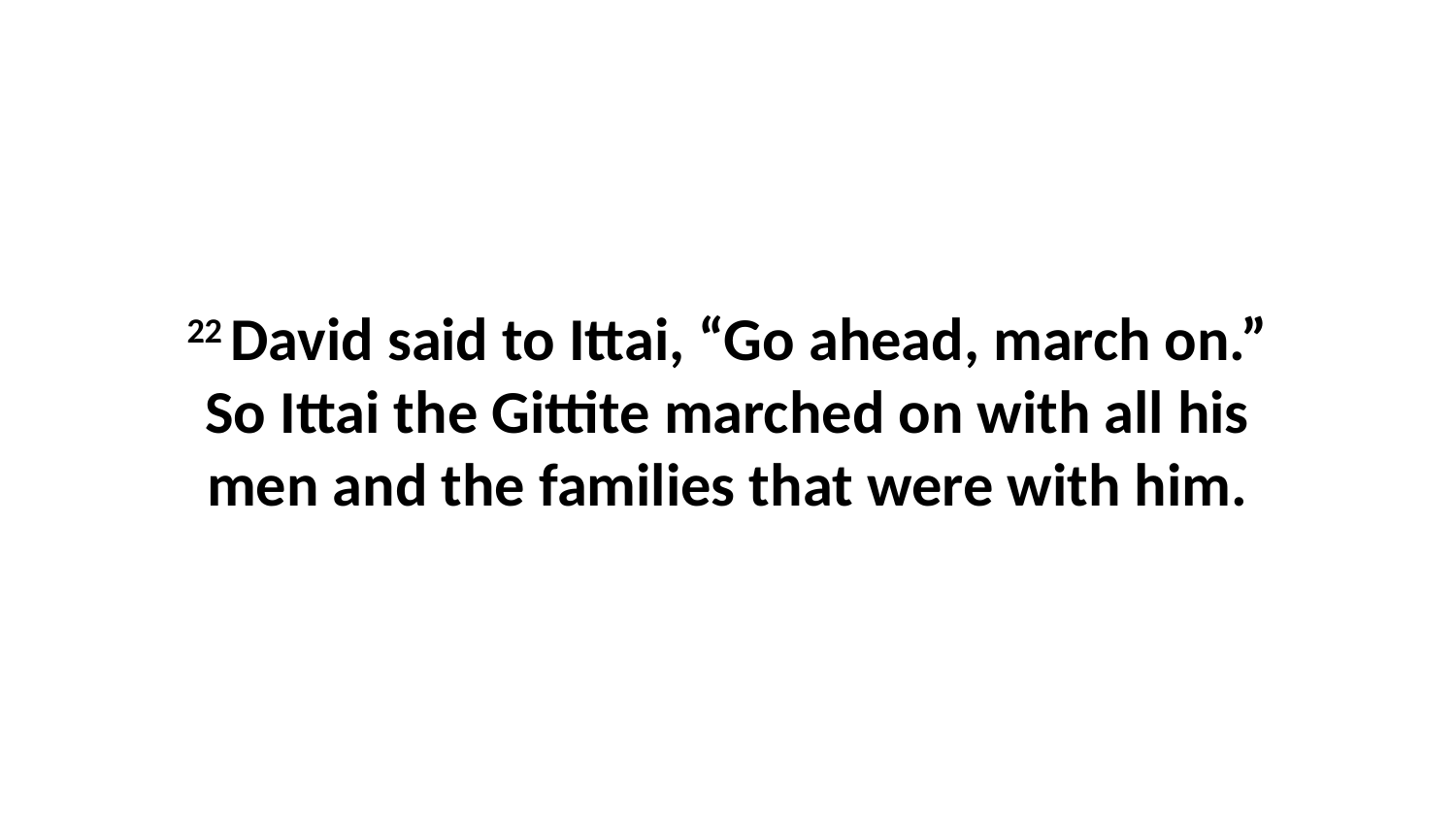

22 David said to Ittai, “Go ahead, march on.” So Ittai the Gittite marched on with all his men and the families that were with him.